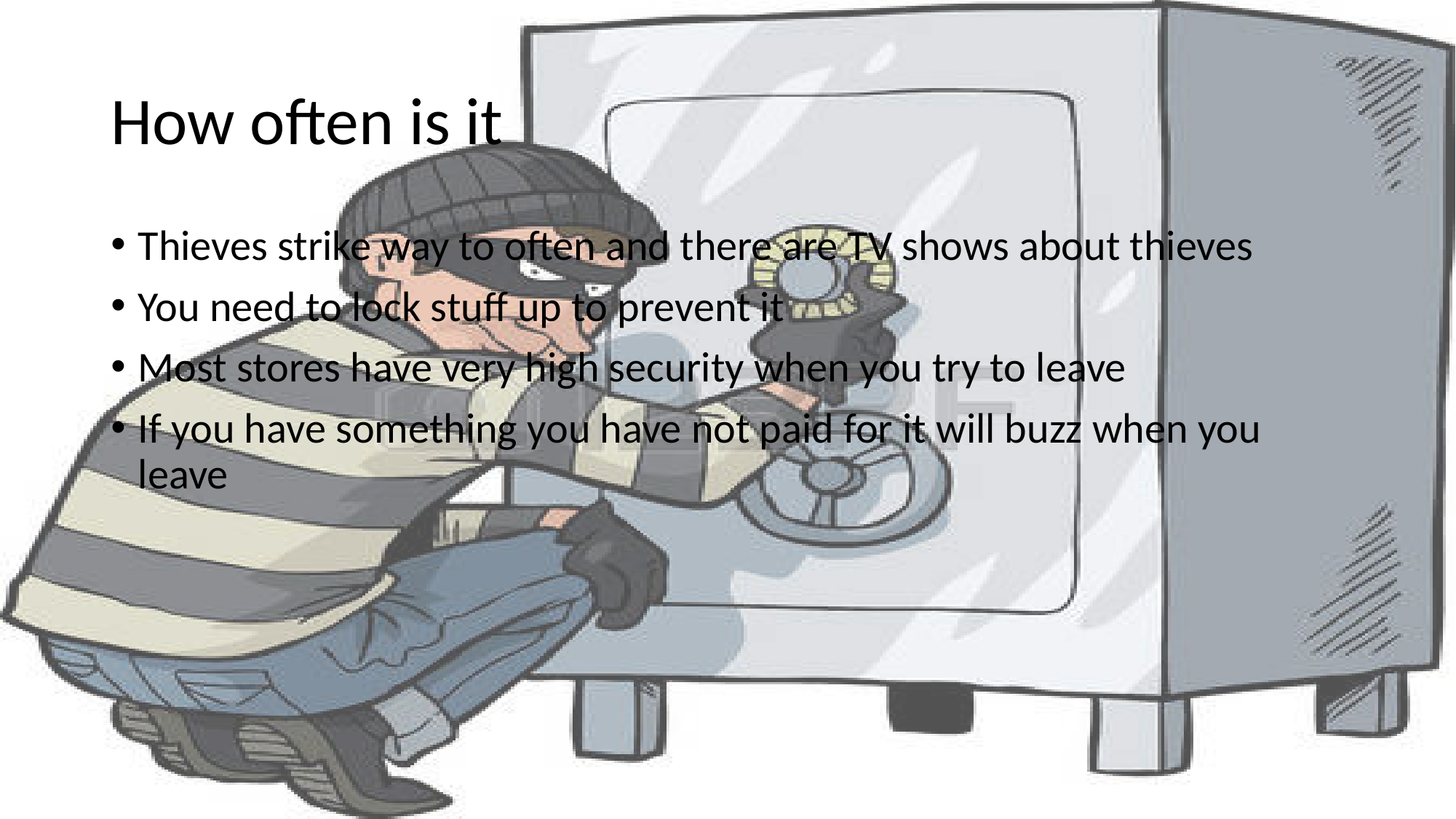

# How often is it
Thieves strike way to often and there are TV shows about thieves
You need to lock stuff up to prevent it
Most stores have very high security when you try to leave
If you have something you have not paid for it will buzz when you leave